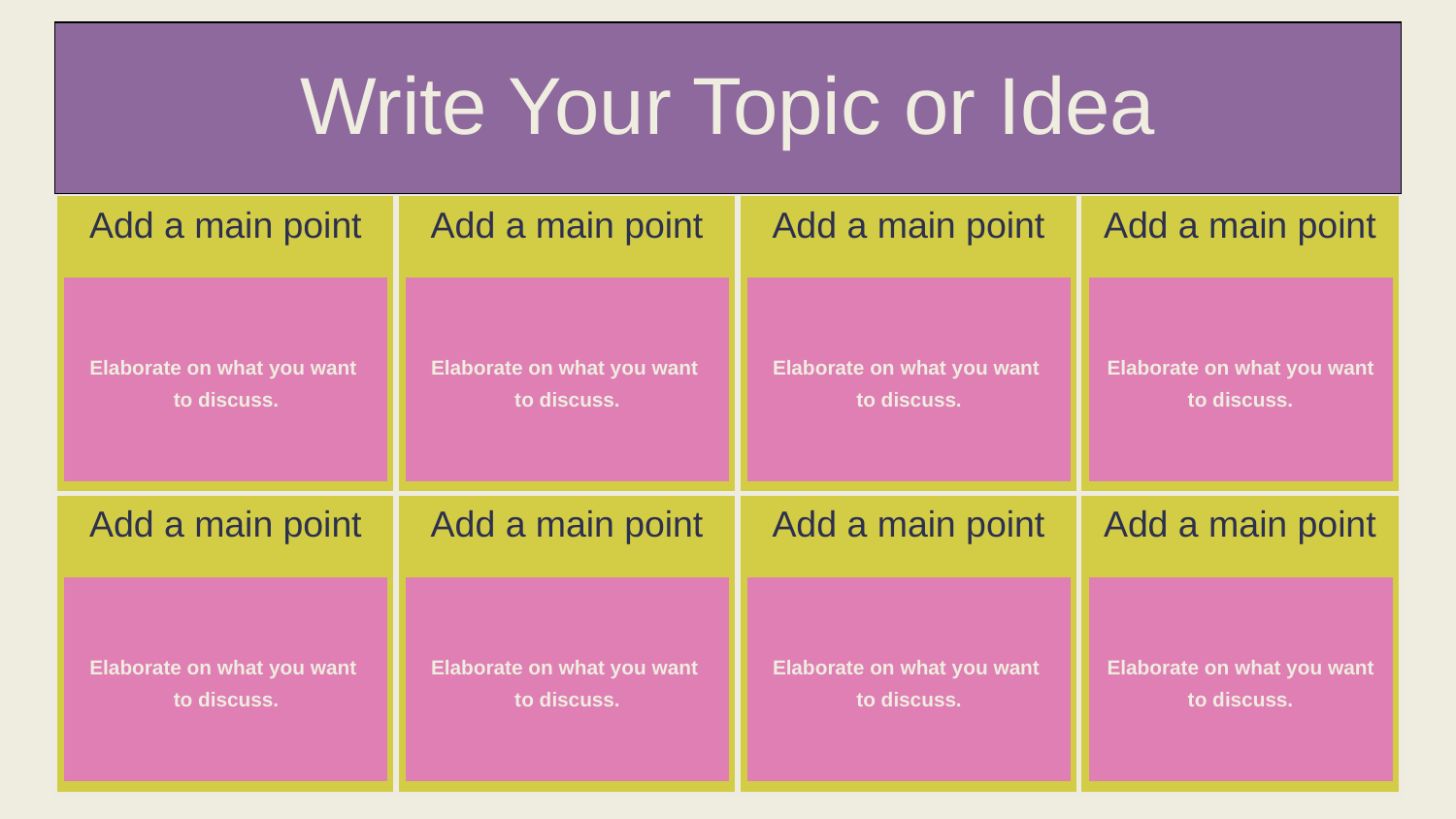

| Write Your Topic or Idea |
| --- |
| Add a main point |
| --- |
| Add a main point |
| --- |
| Add a main point |
| --- |
| Add a main point |
| --- |
| Elaborate on what you want to discuss. |
| --- |
| Elaborate on what you want to discuss. |
| --- |
| Elaborate on what you want to discuss. |
| --- |
| Elaborate on what you want to discuss. |
| --- |
| Add a main point |
| --- |
| Add a main point |
| --- |
| Add a main point |
| --- |
| Add a main point |
| --- |
| Elaborate on what you want to discuss. |
| --- |
| Elaborate on what you want to discuss. |
| --- |
| Elaborate on what you want to discuss. |
| --- |
| Elaborate on what you want to discuss. |
| --- |